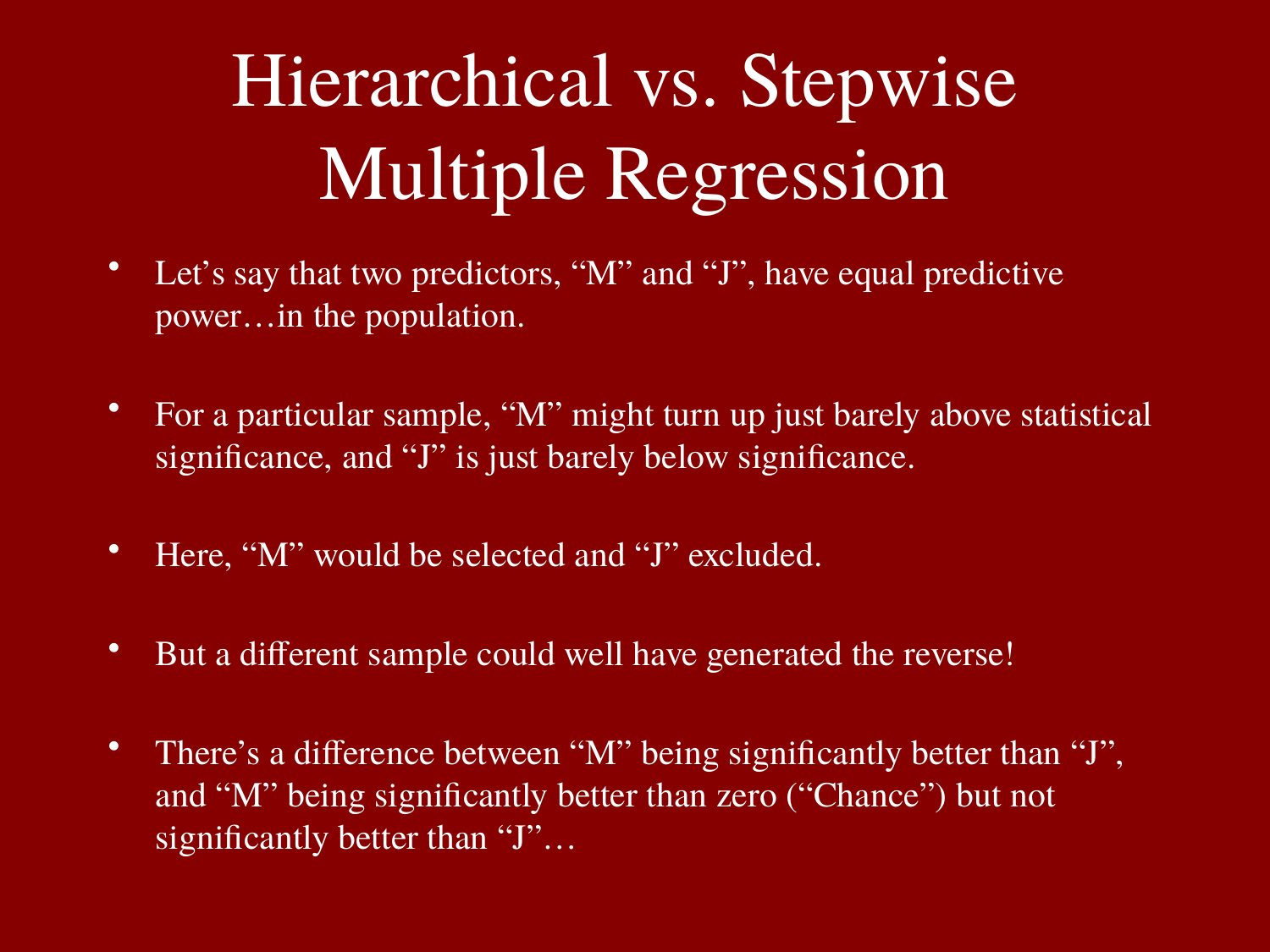

# Hierarchical vs. Stepwise Multiple Regression
Let’s say that two predictors, “M” and “J”, have equal predictive power…in the population.

For a particular sample, “M” might turn up just barely above statistical significance, and “J” is just barely below significance.

Here, “M” would be selected and “J” excluded.

But a different sample could well have generated the reverse!

There’s a difference between “M” being significantly better than “J”, and “M” being significantly better than zero (“Chance”) but not significantly better than “J”…